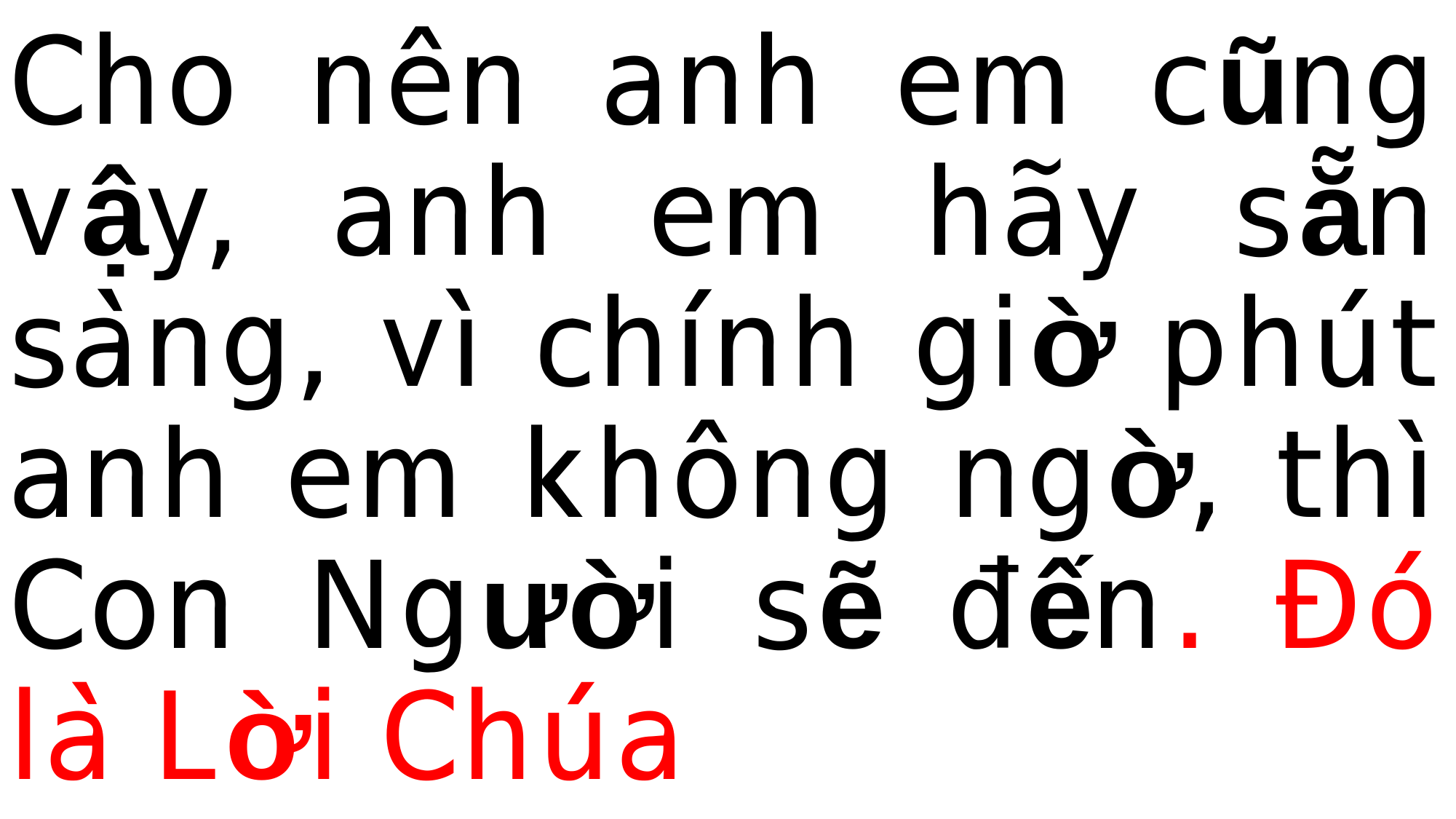

# Cho nên anh em cũng vậy, anh em hãy sẵn sàng, vì chính giờ phút anh em không ngờ, thì Con Người sẽ đến. Đó là Lời Chúa